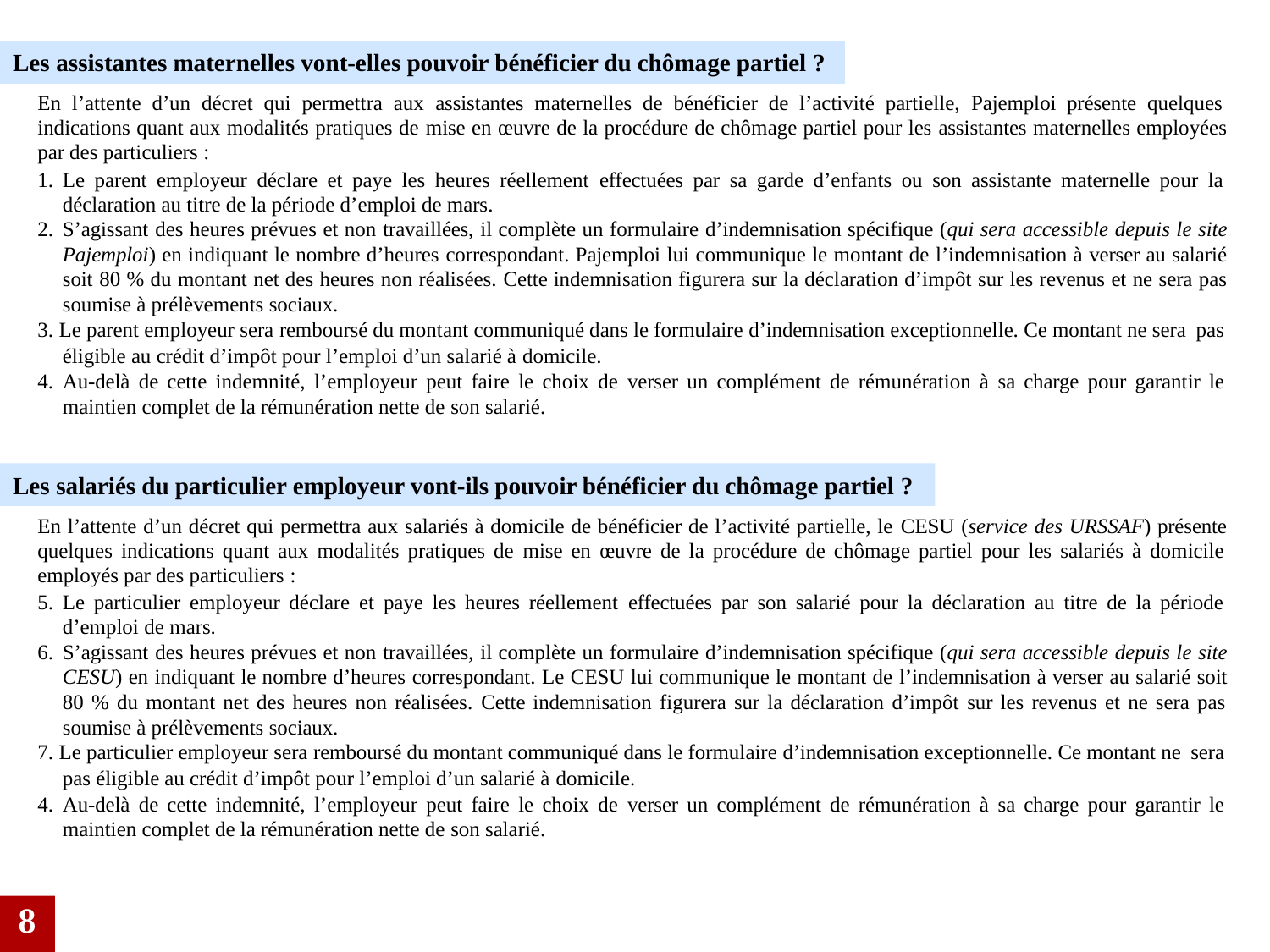

Les assistantes maternelles vont-elles pouvoir bénéficier du chômage partiel ?
En l’attente d’un décret qui permettra aux assistantes maternelles de bénéficier de l’activité partielle, Pajemploi présente quelques  indications quant aux modalités pratiques de mise en œuvre de la procédure de chômage partiel pour les assistantes maternelles employées  par des particuliers :
Le parent employeur déclare et paye les heures réellement effectuées par sa garde d’enfants ou son assistante maternelle pour la  déclaration au titre de la période d’emploi de mars.
S’agissant des heures prévues et non travaillées, il complète un formulaire d’indemnisation spécifique (qui sera accessible depuis le site  Pajemploi) en indiquant le nombre d’heures correspondant. Pajemploi lui communique le montant de l’indemnisation à verser au salarié  soit 80 % du montant net des heures non réalisées. Cette indemnisation figurera sur la déclaration d’impôt sur les revenus et ne sera pas  soumise à prélèvements sociaux.
Le parent employeur sera remboursé du montant communiqué dans le formulaire d’indemnisation exceptionnelle. Ce montant ne sera pas
éligible au crédit d’impôt pour l’emploi d’un salarié à domicile.
Au-delà de cette indemnité, l’employeur peut faire le choix de verser un complément de rémunération à sa charge pour garantir le  maintien complet de la rémunération nette de son salarié.

Les salariés du particulier employeur vont-ils pouvoir bénéficier du chômage partiel ?
En l’attente d’un décret qui permettra aux salariés à domicile de bénéficier de l’activité partielle, le CESU (service des URSSAF) présente  quelques indications quant aux modalités pratiques de mise en œuvre de la procédure de chômage partiel pour les salariés à domicile  employés par des particuliers :
Le particulier employeur déclare et paye les heures réellement effectuées par son salarié pour la déclaration au titre de la période  d’emploi de mars.
S’agissant des heures prévues et non travaillées, il complète un formulaire d’indemnisation spécifique (qui sera accessible depuis le site  CESU) en indiquant le nombre d’heures correspondant. Le CESU lui communique le montant de l’indemnisation à verser au salarié soit  80 % du montant net des heures non réalisées. Cette indemnisation figurera sur la déclaration d’impôt sur les revenus et ne sera pas  soumise à prélèvements sociaux.
Le particulier employeur sera remboursé du montant communiqué dans le formulaire d’indemnisation exceptionnelle. Ce montant ne sera
pas éligible au crédit d’impôt pour l’emploi d’un salarié à domicile.
Au-delà de cette indemnité, l’employeur peut faire le choix de verser un complément de rémunération à sa charge pour garantir le  maintien complet de la rémunération nette de son salarié.

8